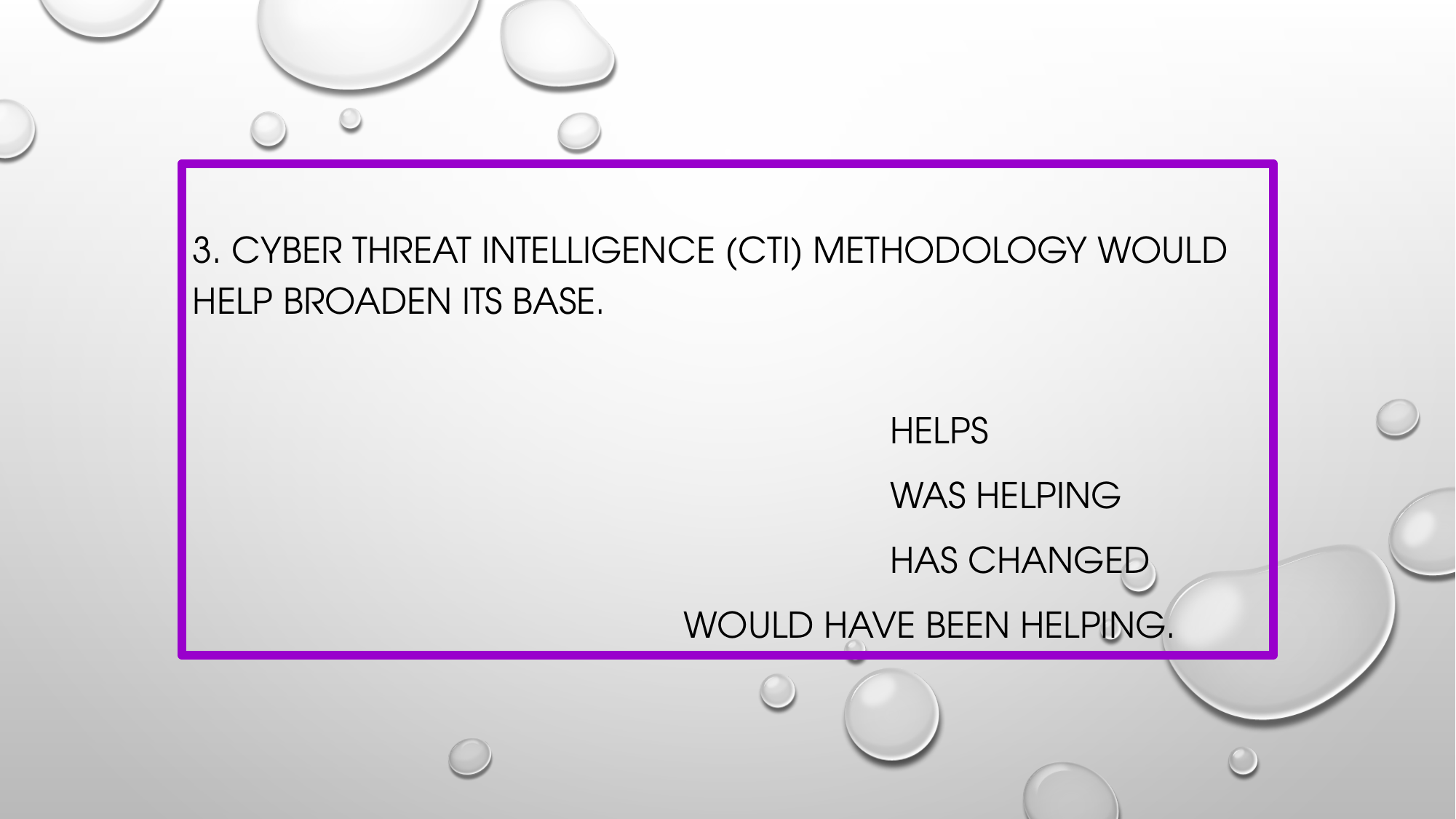

#

3. Cyber threat intelligence (CTI) methodology would help broaden its base.

							 helps
 							 was helping
 							 has changed
  					would have been helping.